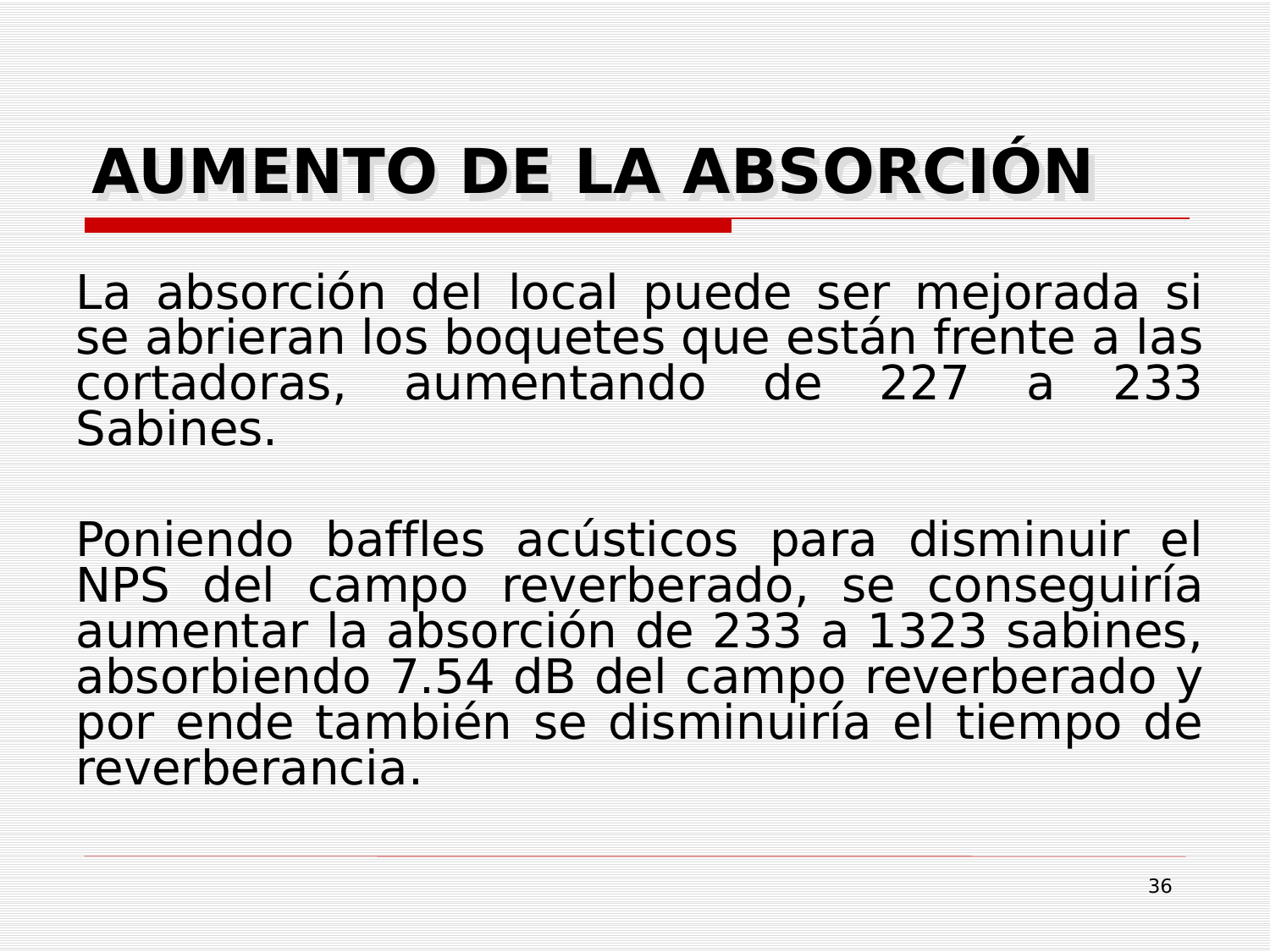

# AUMENTO DE LA ABSORCIÓN
La absorción del local puede ser mejorada si se abrieran los boquetes que están frente a las cortadoras, aumentando de 227 a 233 Sabines.

Poniendo baffles acústicos para disminuir el NPS del campo reverberado, se conseguiría aumentar la absorción de 233 a 1323 sabines, absorbiendo 7.54 dB del campo reverberado y por ende también se disminuiría el tiempo de reverberancia.
36